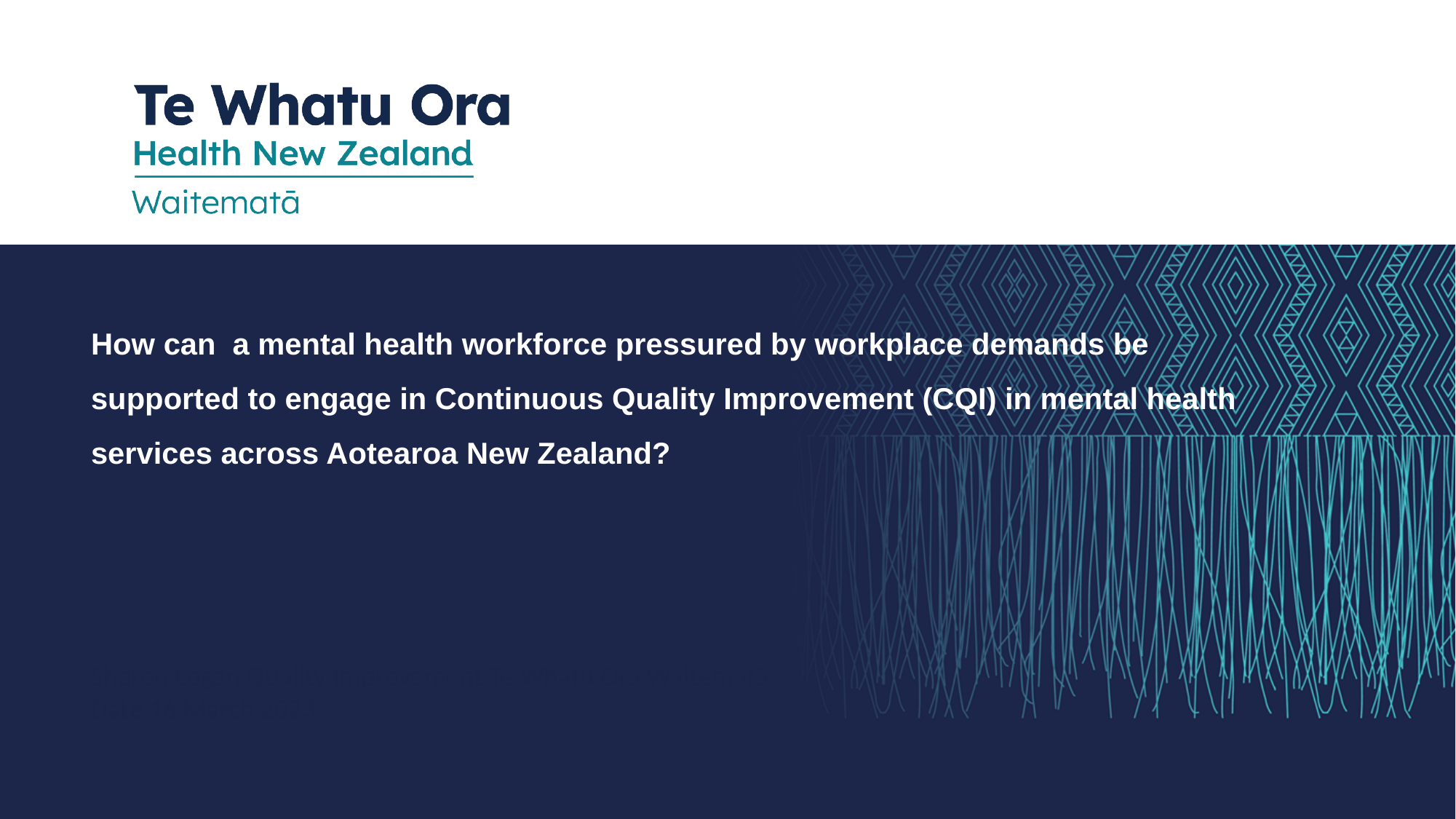

# How can  a mental health workforce pressured by workplace demands be supported to engage in Continuous Quality Improvement (CQI) in mental health services across Aotearoa New Zealand?
Sharon Logan Quality Improvement Te Whatu Ora Waitematā
Date 16 March 2023